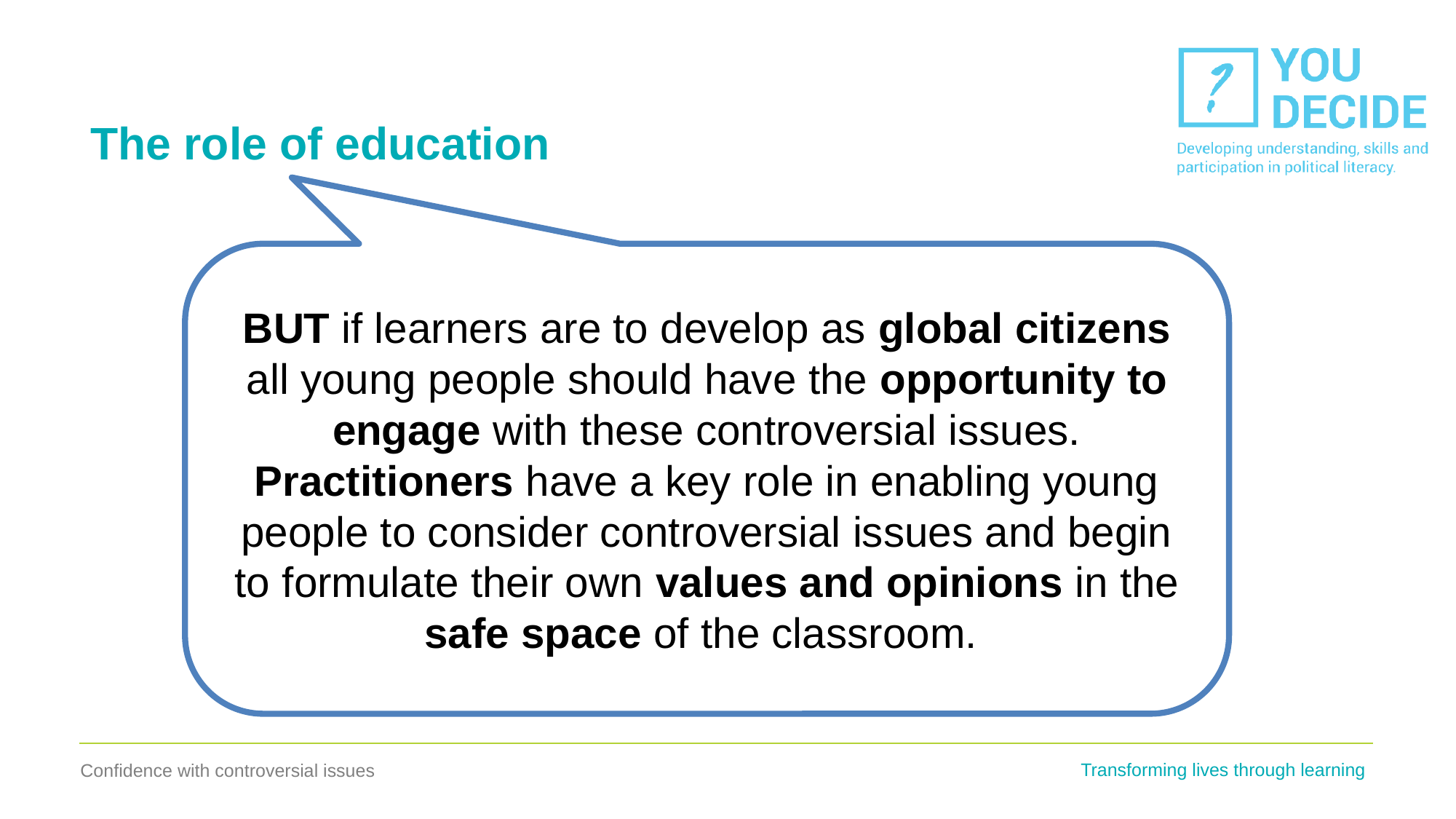

# The role of education
BUT if learners are to develop as global citizens all young people should have the opportunity to engage with these controversial issues. Practitioners have a key role in enabling young people to consider controversial issues and begin to formulate their own values and opinions in the safe space of the classroom.